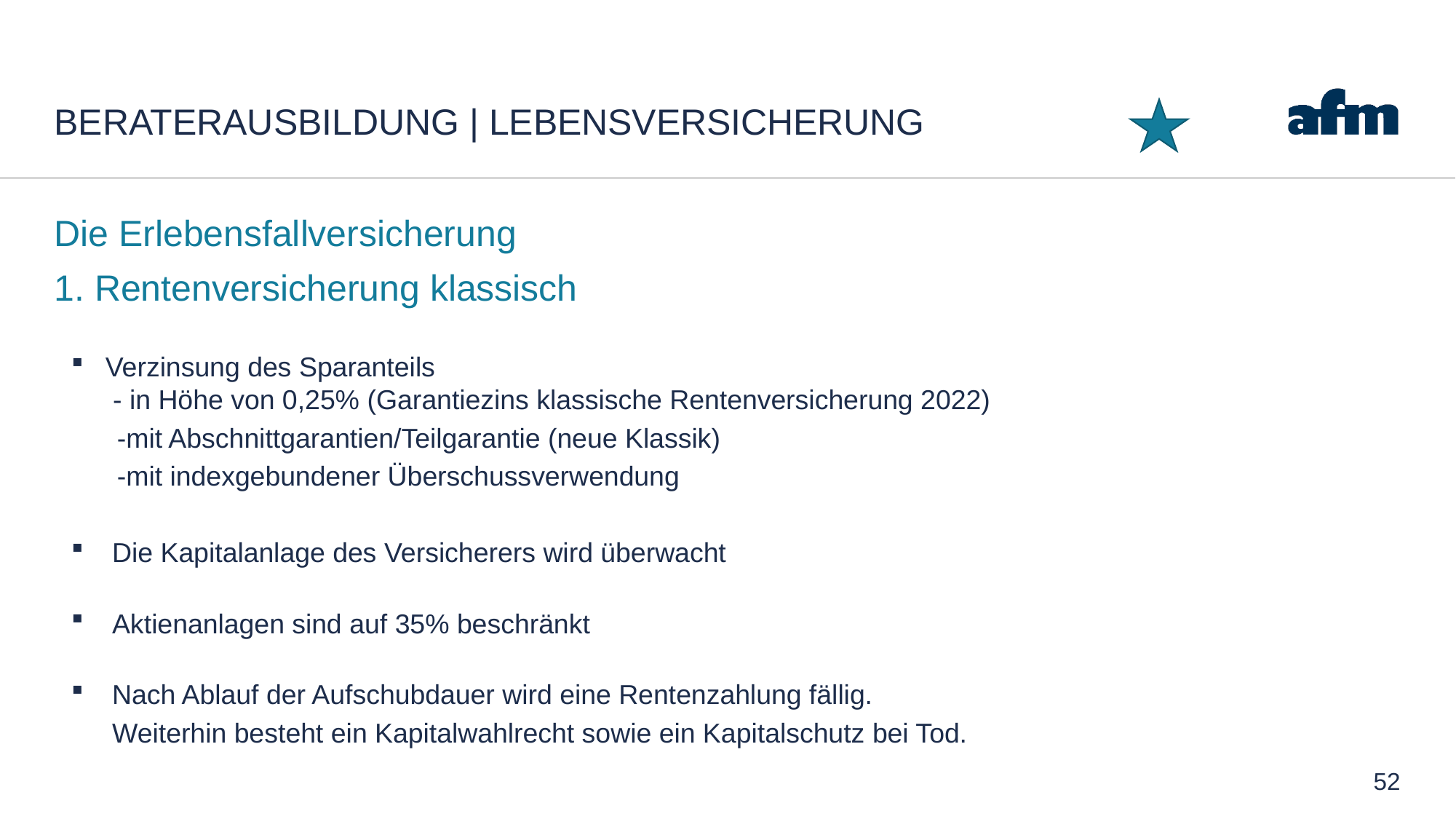

# Beraterausbildung | Lebensversicherung

Die Erlebensfallversicherung
1. Rentenversicherung klassisch

Verzinsung des Sparanteils
 - in Höhe von 0,25% (Garantiezins klassische Rentenversicherung 2022)
      -mit Abschnittgarantien/Teilgarantie (neue Klassik)
      -mit indexgebundener Überschussverwendung

Die Kapitalanlage des Versicherers wird überwacht
Aktienanlagen sind auf 35% beschränkt
Nach Ablauf der Aufschubdauer wird eine Rentenzahlung fällig.
	Weiterhin besteht ein Kapitalwahlrecht sowie ein Kapitalschutz bei Tod.
52